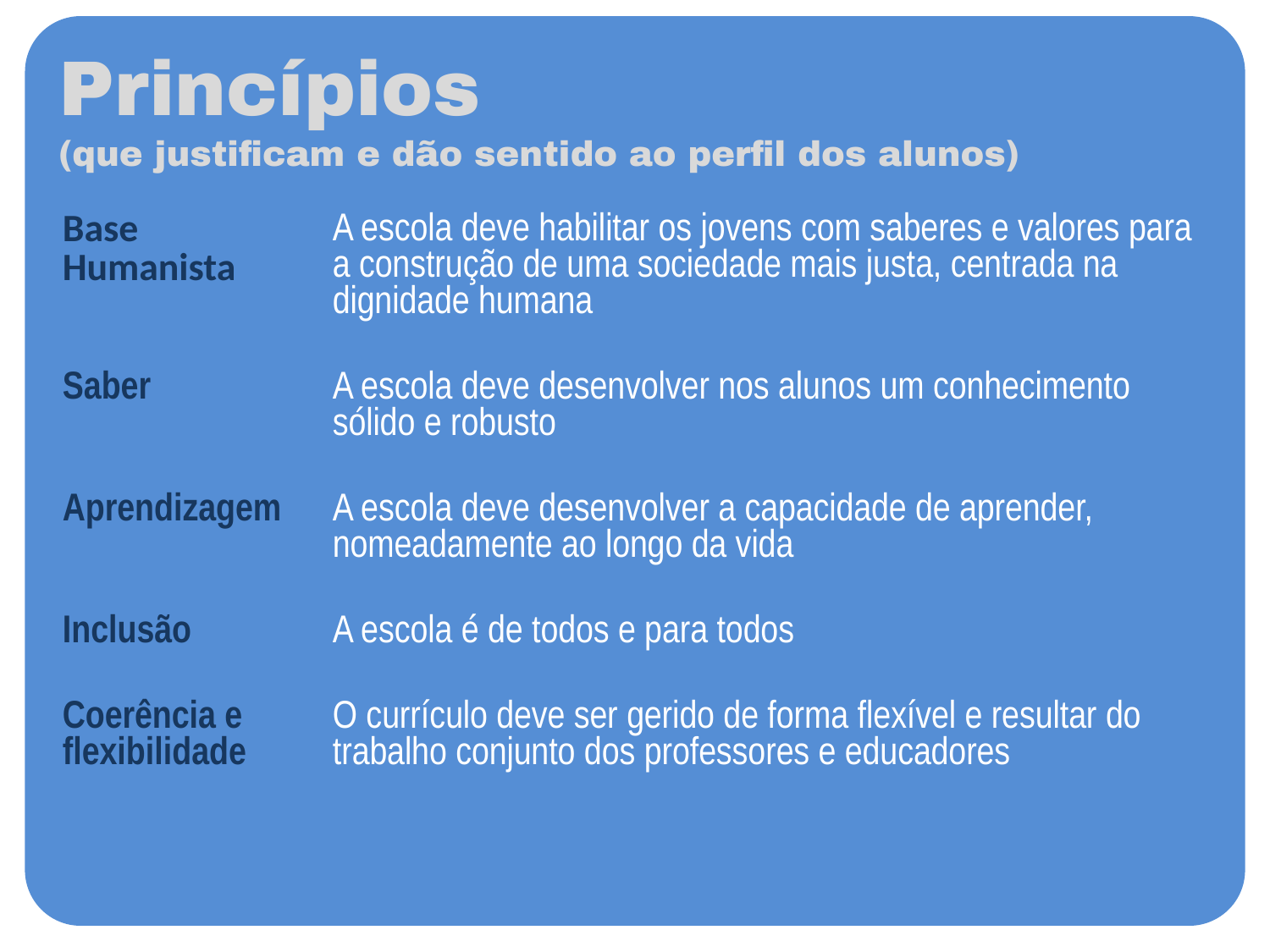

Princípios
(que justificam e dão sentido ao perfil dos alunos)

| Base Humanista | A escola deve habilitar os jovens com saberes e valores para a construção de uma sociedade mais justa, centrada na dignidade humana |
| --- | --- |
| Saber | A escola deve desenvolver nos alunos um conhecimento sólido e robusto |
| Aprendizagem | A escola deve desenvolver a capacidade de aprender, nomeadamente ao longo da vida |
| Inclusão | A escola é de todos e para todos |
| Coerência e flexibilidade | O currículo deve ser gerido de forma flexível e resultar do trabalho conjunto dos professores e educadores |
6